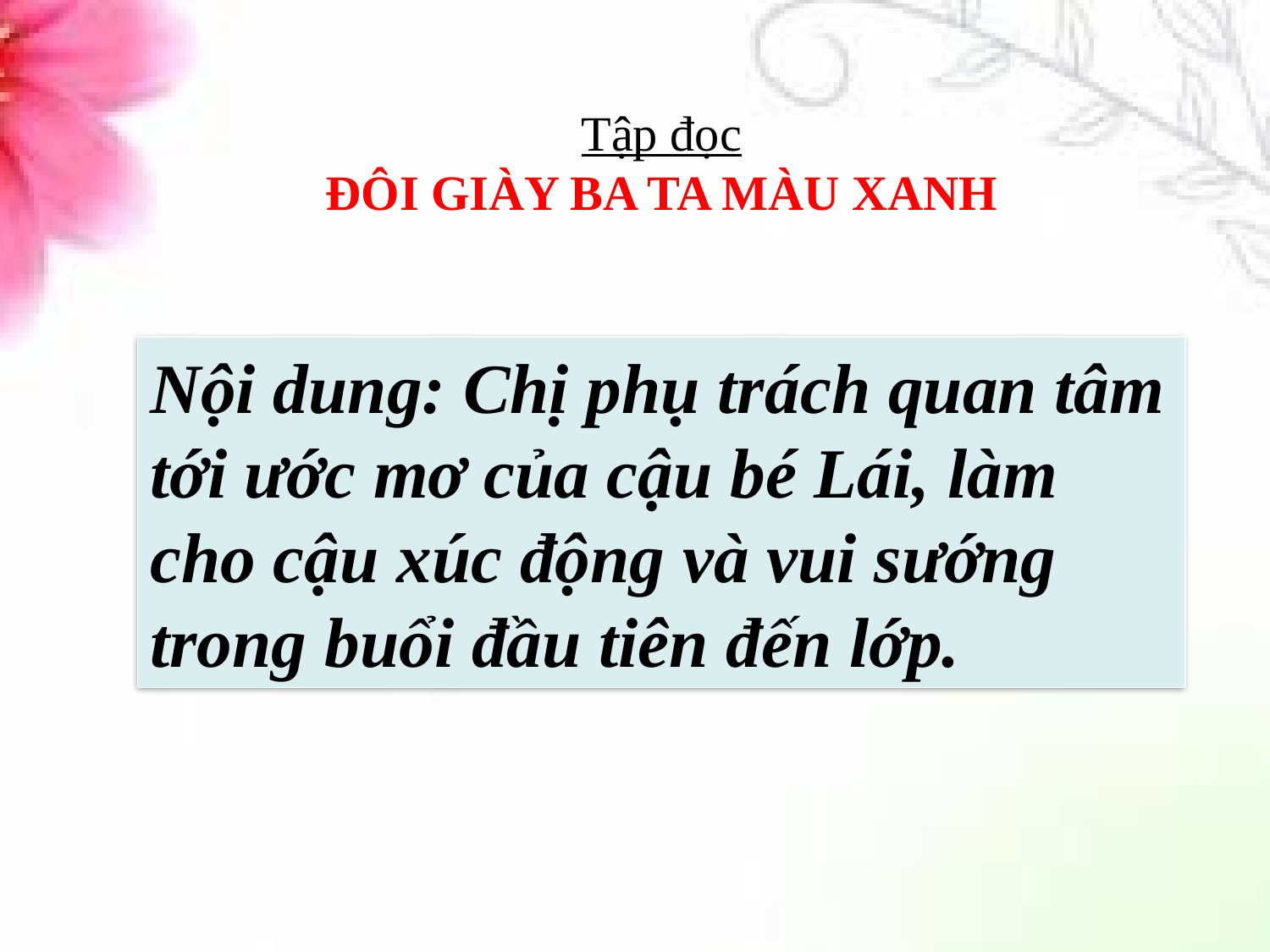

Tập đọc
ĐÔI GIÀY BA TA MÀU XANH
Nội dung: Chị phụ trách quan tâm tới ước mơ của cậu bé Lái, làm cho cậu xúc động và vui sướng trong buổi đầu tiên đến lớp.